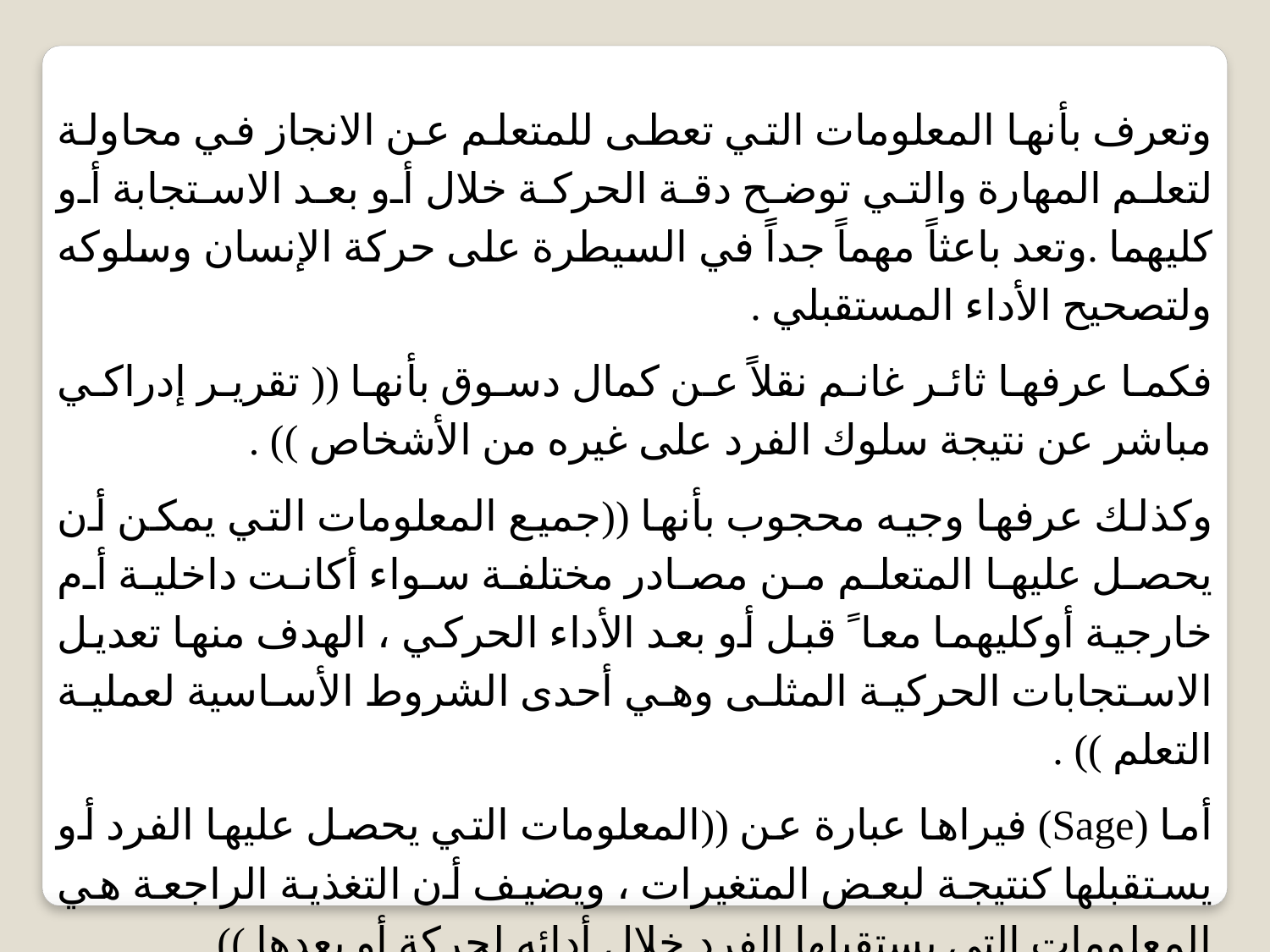

وتعرف بأنها المعلومات التي تعطى للمتعلم عن الانجاز في محاولة لتعلم المهارة والتي توضح دقة الحركة خلال أو بعد الاستجابة أو كليهما .وتعد باعثاً مهماً جداً في السيطرة على حركة الإنسان وسلوكه ولتصحيح الأداء المستقبلي .
فكما عرفها ثائر غانم نقلاً عن كمال دسوق بأنها (( تقرير إدراكي مباشر عن نتيجة سلوك الفرد على غيره من الأشخاص )) .
وكذلك عرفها وجيه محجوب بأنها ((جميع المعلومات التي يمكن أن يحصل عليها المتعلم من مصادر مختلفة سواء أكانت داخلية أم خارجية أوكليهما معا ً قبل أو بعد الأداء الحركي ، الهدف منها تعديل الاستجابات الحركية المثلى وهي أحدى الشروط الأساسية لعملية التعلم )) .
أما (Sage) فيراها عبارة عن ((المعلومات التي يحصل عليها الفرد أو يستقبلها كنتيجة لبعض المتغيرات ، ويضيف أن التغذية الراجعة هي المعلومات التي يستقبلها الفرد خلال أدائه لحركة أو بعدها )) .